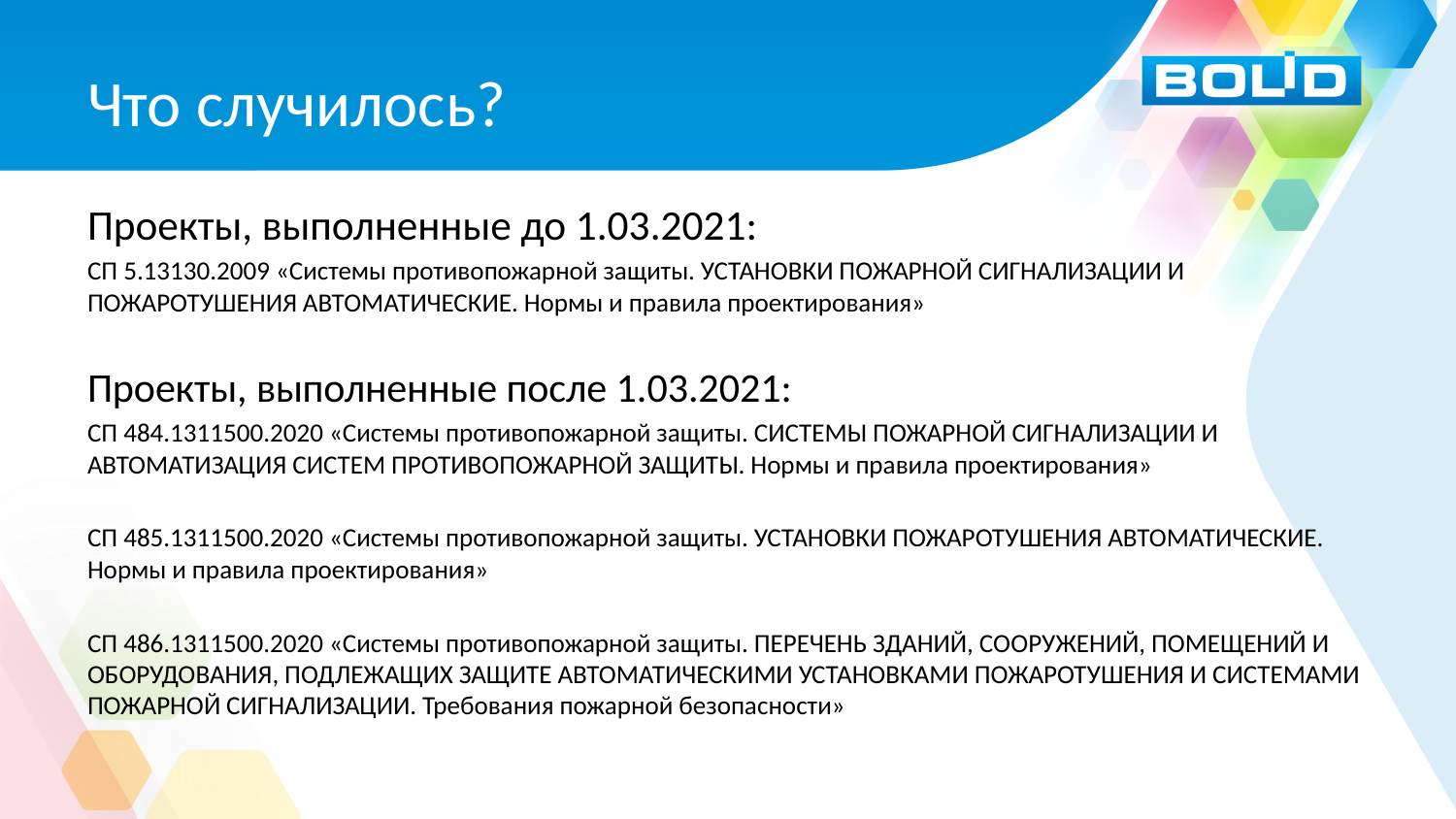

# Что случилось?
Проекты, выполненные до 1.03.2021:
СП 5.13130.2009 «Системы противопожарной защиты. УСТАНОВКИ ПОЖАРНОЙ СИГНАЛИЗАЦИИ И ПОЖАРОТУШЕНИЯ АВТОМАТИЧЕСКИЕ. Нормы и правила проектирования»

Проекты, выполненные после 1.03.2021:
СП 484.1311500.2020 «Системы противопожарной защиты. СИСТЕМЫ ПОЖАРНОЙ СИГНАЛИЗАЦИИ И АВТОМАТИЗАЦИЯ СИСТЕМ ПРОТИВОПОЖАРНОЙ ЗАЩИТЫ. Нормы и правила проектирования»

СП 485.1311500.2020 «Системы противопожарной защиты. УСТАНОВКИ ПОЖАРОТУШЕНИЯ АВТОМАТИЧЕСКИЕ. Нормы и правила проектирования»

СП 486.1311500.2020 «Системы противопожарной защиты. ПЕРЕЧЕНЬ ЗДАНИЙ, СООРУЖЕНИЙ, ПОМЕЩЕНИЙ И ОБОРУДОВАНИЯ, ПОДЛЕЖАЩИХ ЗАЩИТЕ АВТОМАТИЧЕСКИМИ УСТАНОВКАМИ ПОЖАРОТУШЕНИЯ И СИСТЕМАМИ ПОЖАРНОЙ СИГНАЛИЗАЦИИ. Требования пожарной безопасности»